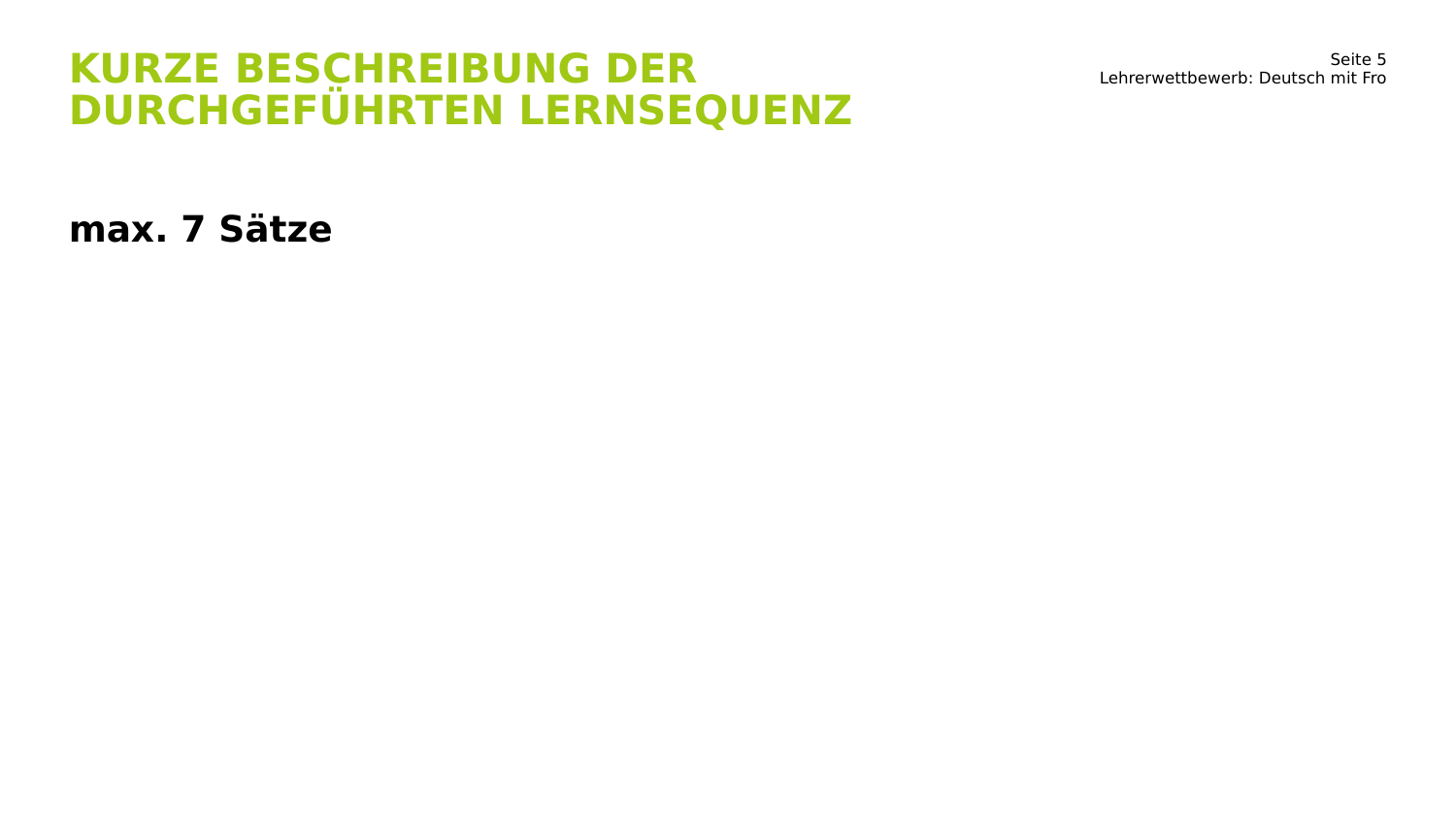

# Kurze Beschreibung der Durchgeführten Lernsequenz
Lehrerwettbewerb: Deutsch mit Fro
max. 7 Sätze